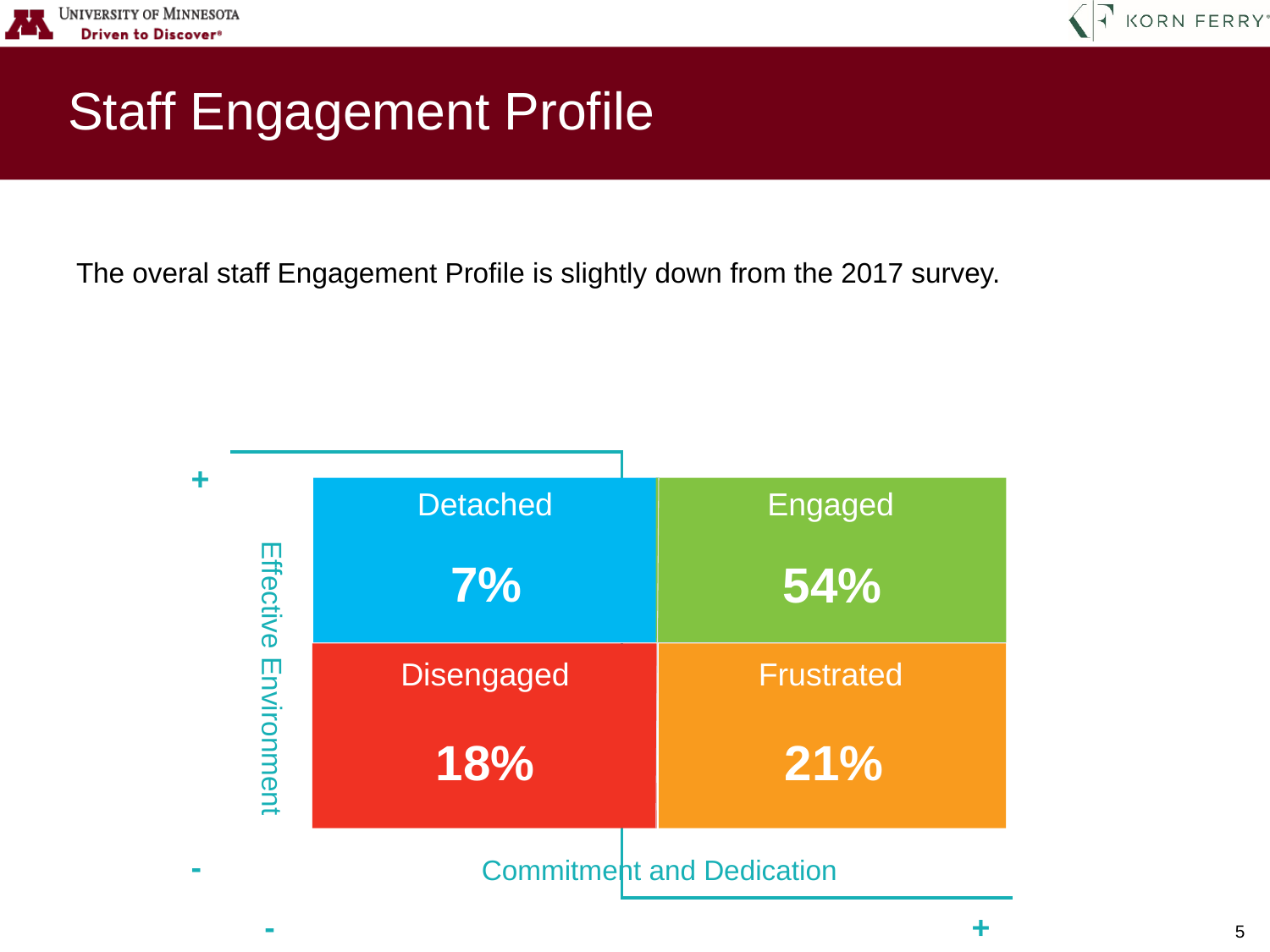

# Staff Engagement Profile
The overal staff Engagement Profile is slightly down from the 2017 survey.
Effective Environment
Detached
Engaged
7%
54%
Disengaged
Frustrated
18%
21%
Commitment and Dedication